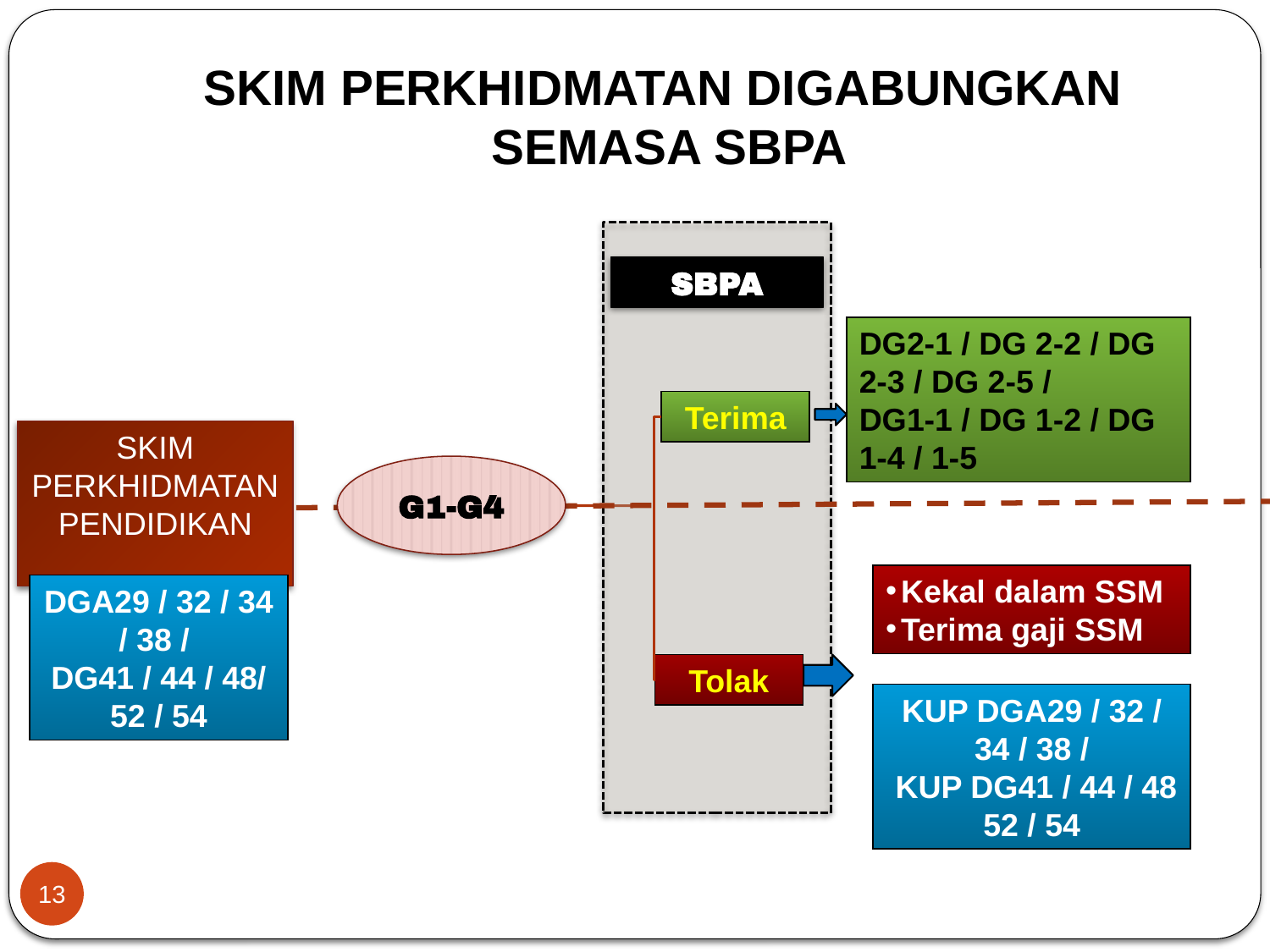

# SKIM PERKHIDMATAN DIGABUNGKAN SEMASA SBPA

SBPA
DG2-1 / DG 2-2 / DG 2-3 / DG 2-5 /
DG1-1 / DG 1-2 / DG 1-4 / 1-5
Terima

SKIM PERKHIDMATAN PENDIDIKAN

G1-G4
Kekal dalam SSM
Terima gaji SSM
DGA29 / 32 / 34 / 38 /
DG41 / 44 / 48/ 52 / 54
Tolak

KUP DGA29 / 32 / 34 / 38 /
 KUP DG41 / 44 / 48 52 / 54
13